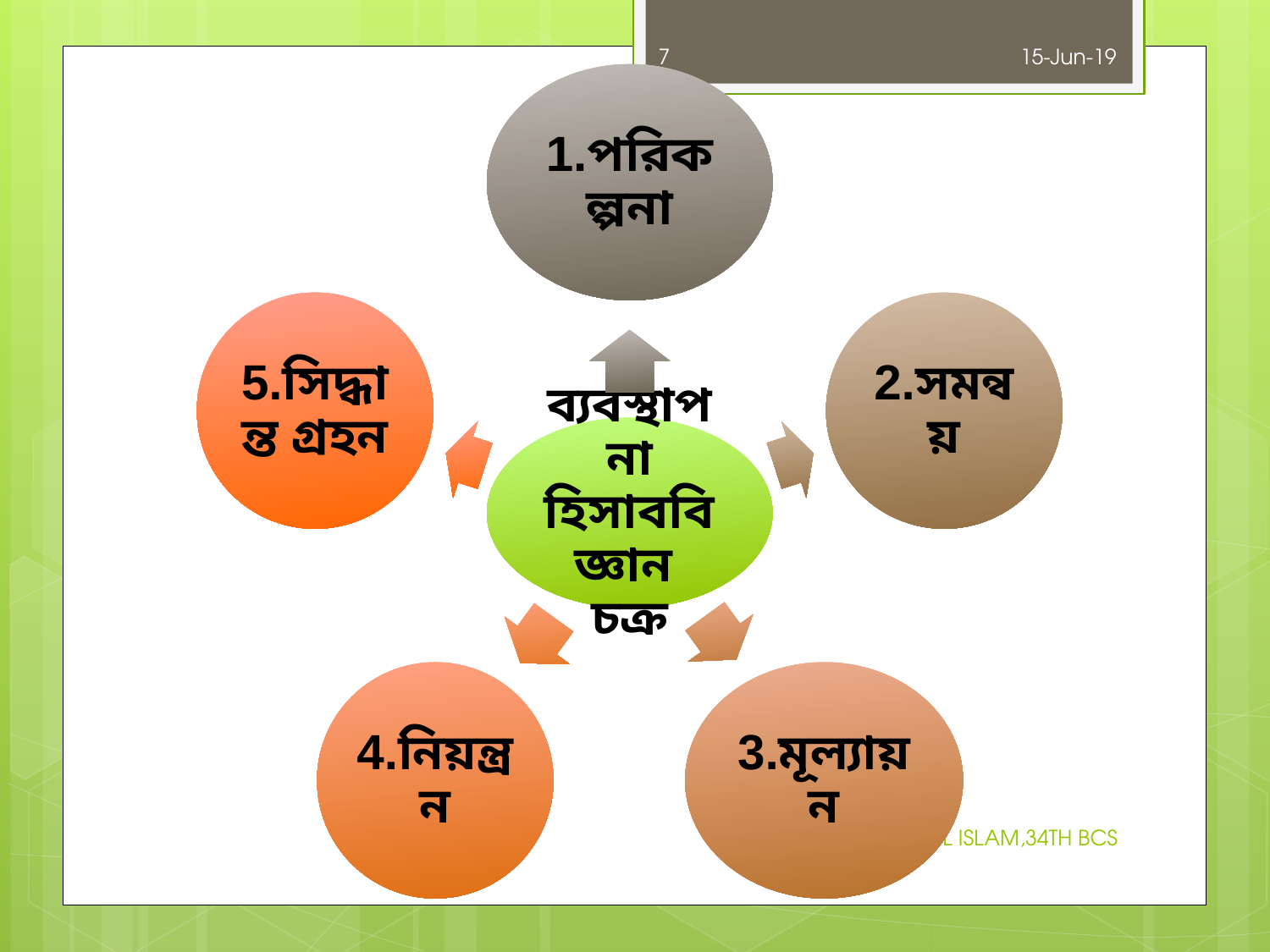

7
15-Jun-19
ব্যবস্থাপনা হিসাববিজ্ঞান  চক্র

1.পরিকল্পনা

2.সমন্বয়

3.মূল্যায়ন

4.নিয়ন্ত্রন

5.সিদ্ধান্ত গ্রহন
MD. RASHEDUL ISLAM,34TH BCS